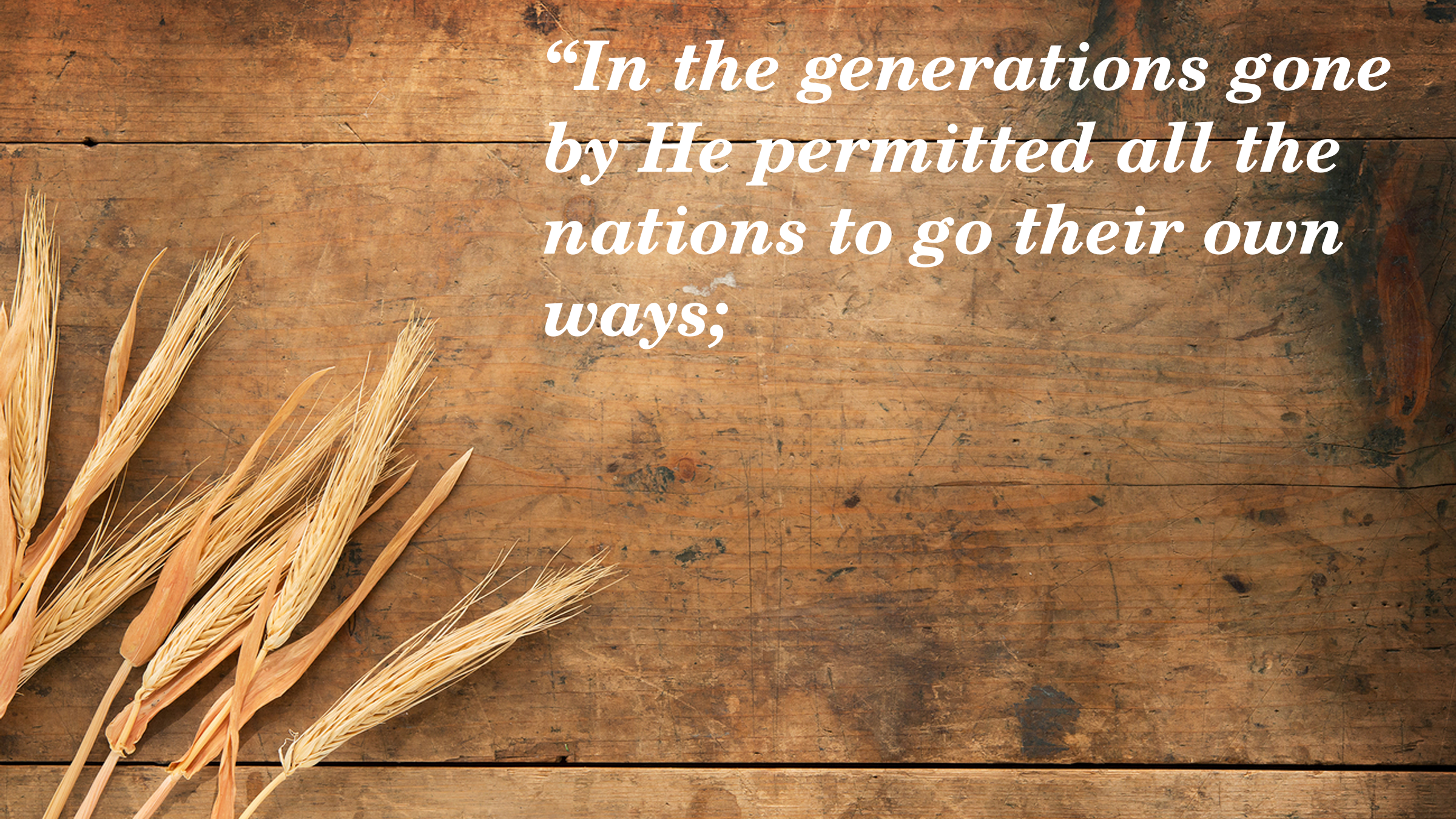

“In the generations gone by He permitted all the nations to go their own ways;